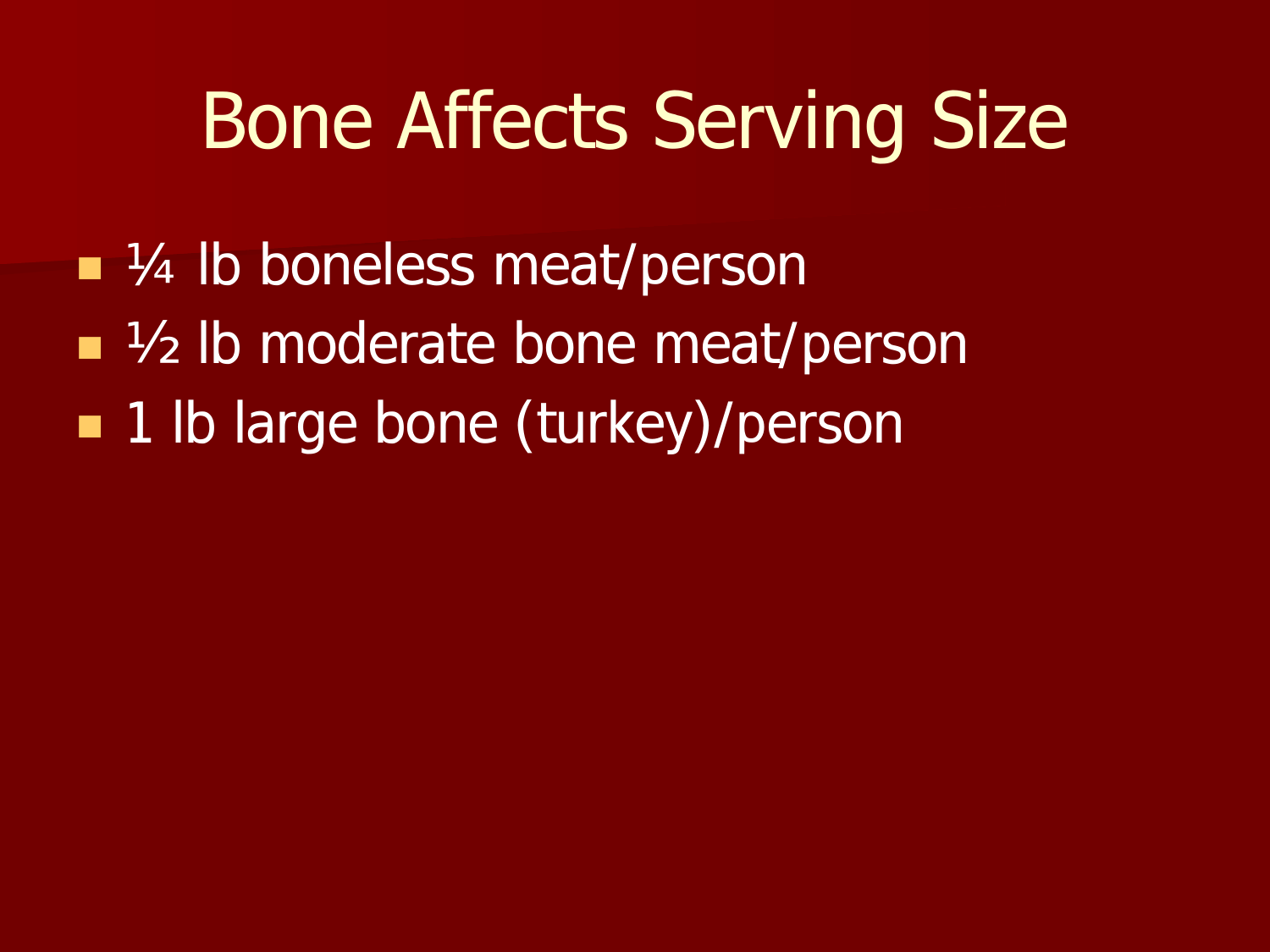

# Bone Affects Serving Size
¼ lb boneless meat/person
½ lb moderate bone meat/person
1 lb large bone (turkey)/person